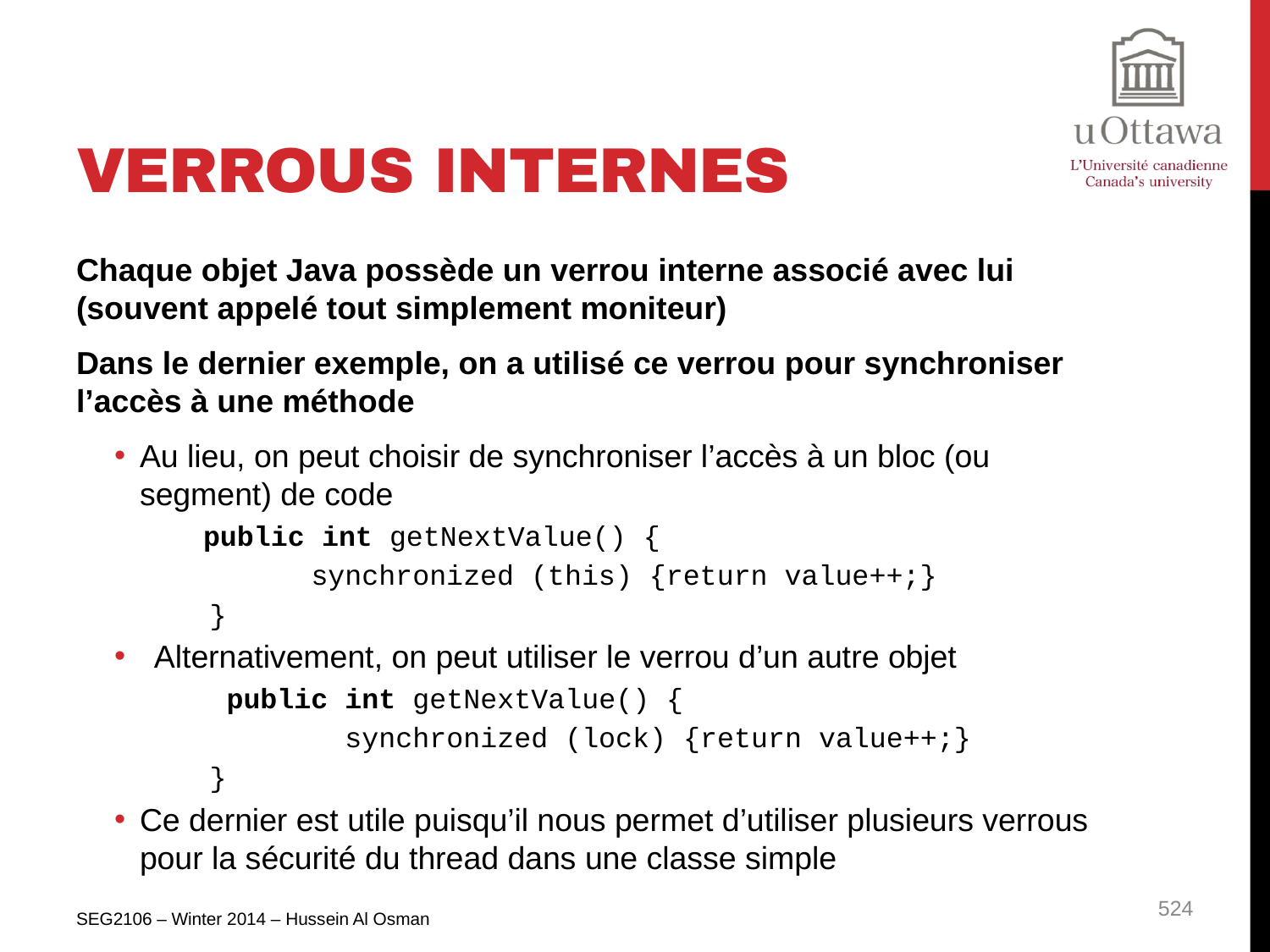

# Verrous internes
Chaque objet Java possède un verrou interne associé avec lui (souvent appelé tout simplement moniteur)
Dans le dernier exemple, on a utilisé ce verrou pour synchroniser l’accès à une méthode
Au lieu, on peut choisir de synchroniser l’accès à un bloc (ou segment) de code
public int getNextValue() {
      synchronized (this) {return value++;}
}
Alternativement, on peut utiliser le verrou d’un autre objet
 public int getNextValue() {
        synchronized (lock) {return value++;}
}
Ce dernier est utile puisqu’il nous permet d’utiliser plusieurs verrous pour la sécurité du thread dans une classe simple
SEG2106 – Winter 2014 – Hussein Al Osman
524